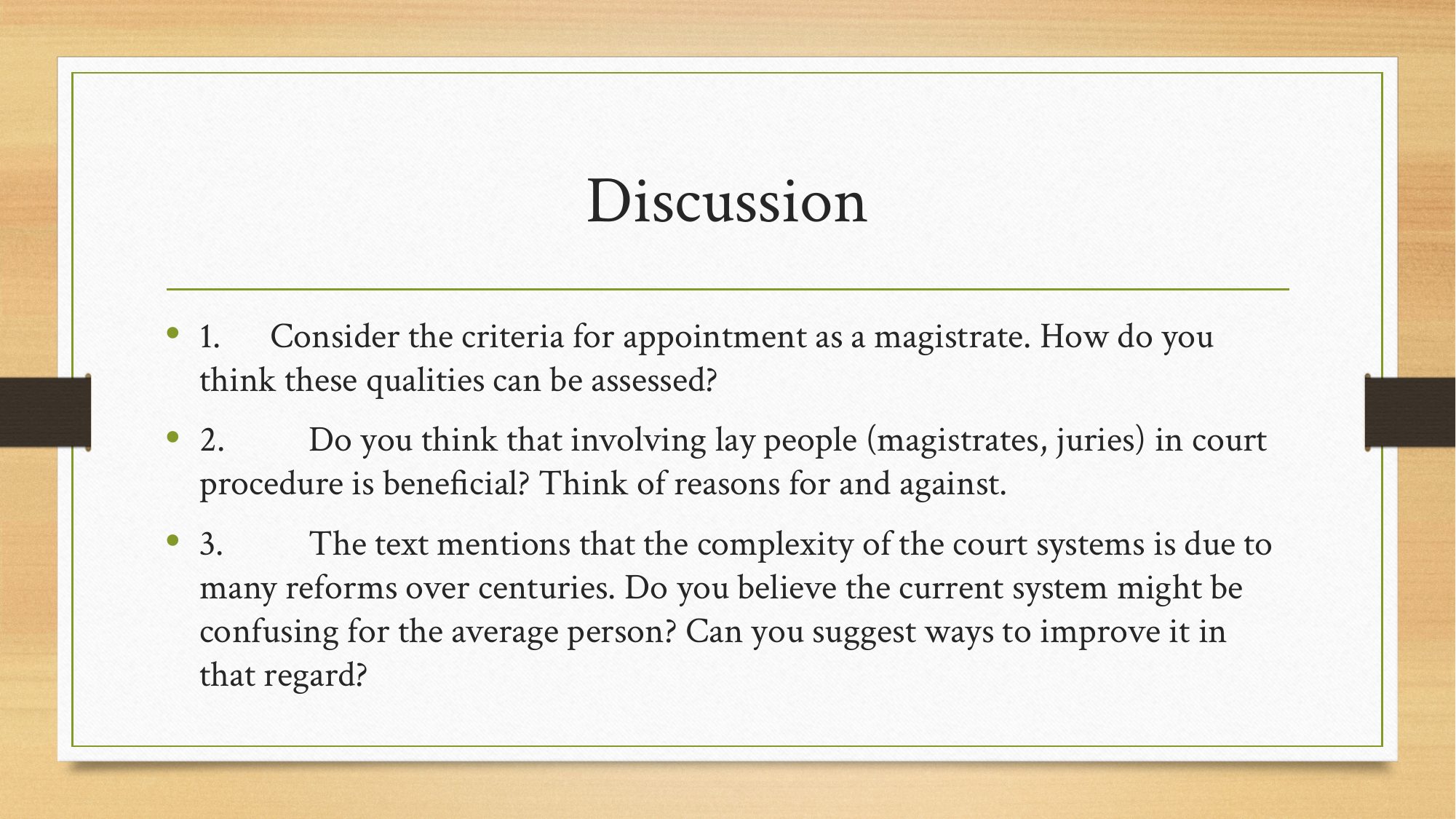

# Discussion
1.      Consider the criteria for appointment as a magistrate. How do you think these qualities can be assessed?
2.  	Do you think that involving lay people (magistrates, juries) in court procedure is beneficial? Think of reasons for and against.
3.  	The text mentions that the complexity of the court systems is due to many reforms over centuries. Do you believe the current system might be confusing for the average person? Can you suggest ways to improve it in that regard?